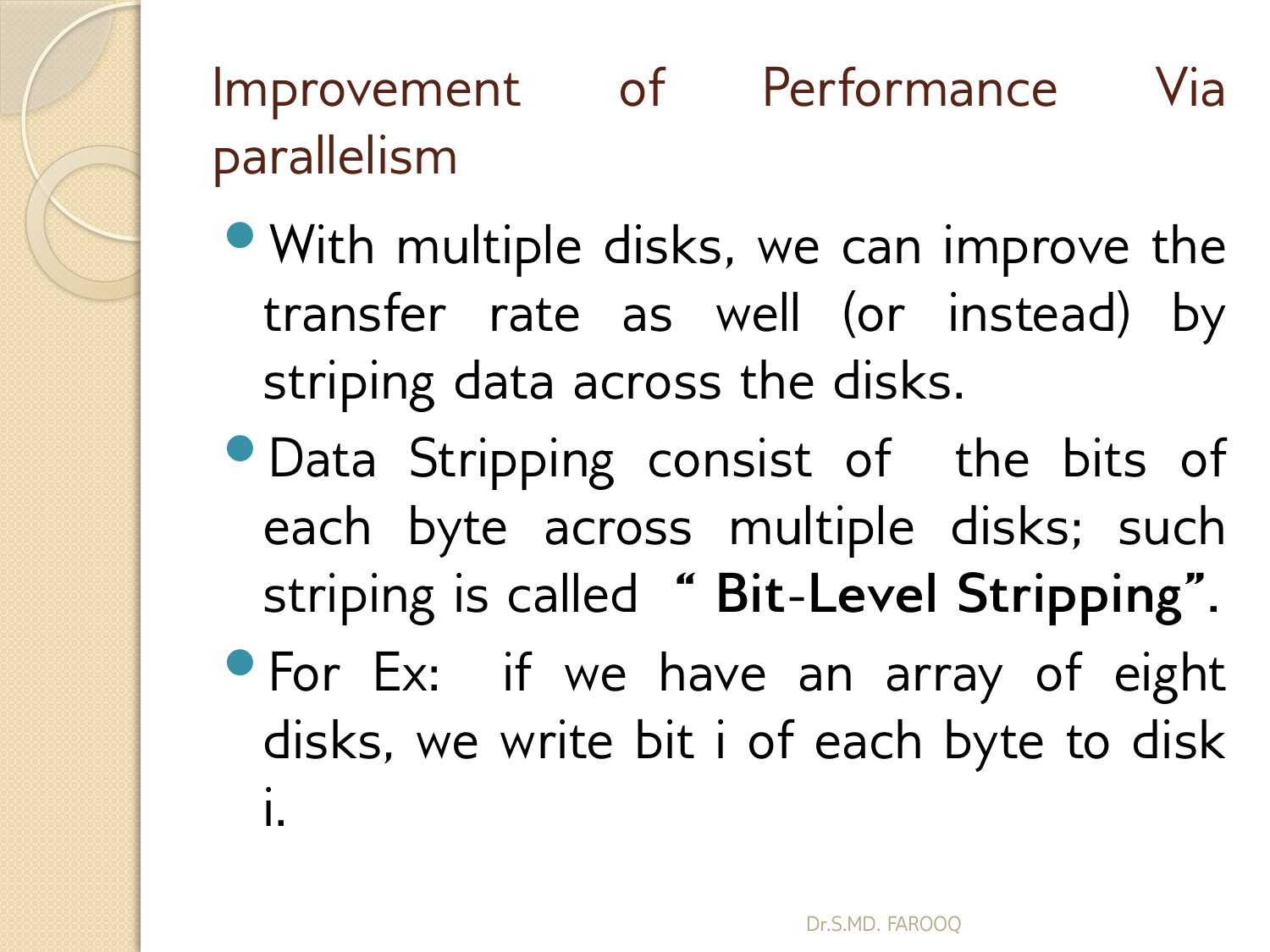

# Improvement of Performance Via parallelism
With multiple disks, we can improve the transfer rate as well (or instead) by striping data across the disks.
Data Stripping consist of  the bits of each byte across multiple disks; such striping is called  “ Bit-Level Stripping”.
For Ex:  if we have an array of eight disks, we write bit i of each byte to disk i.
Dr.S.MD. FAROOQ